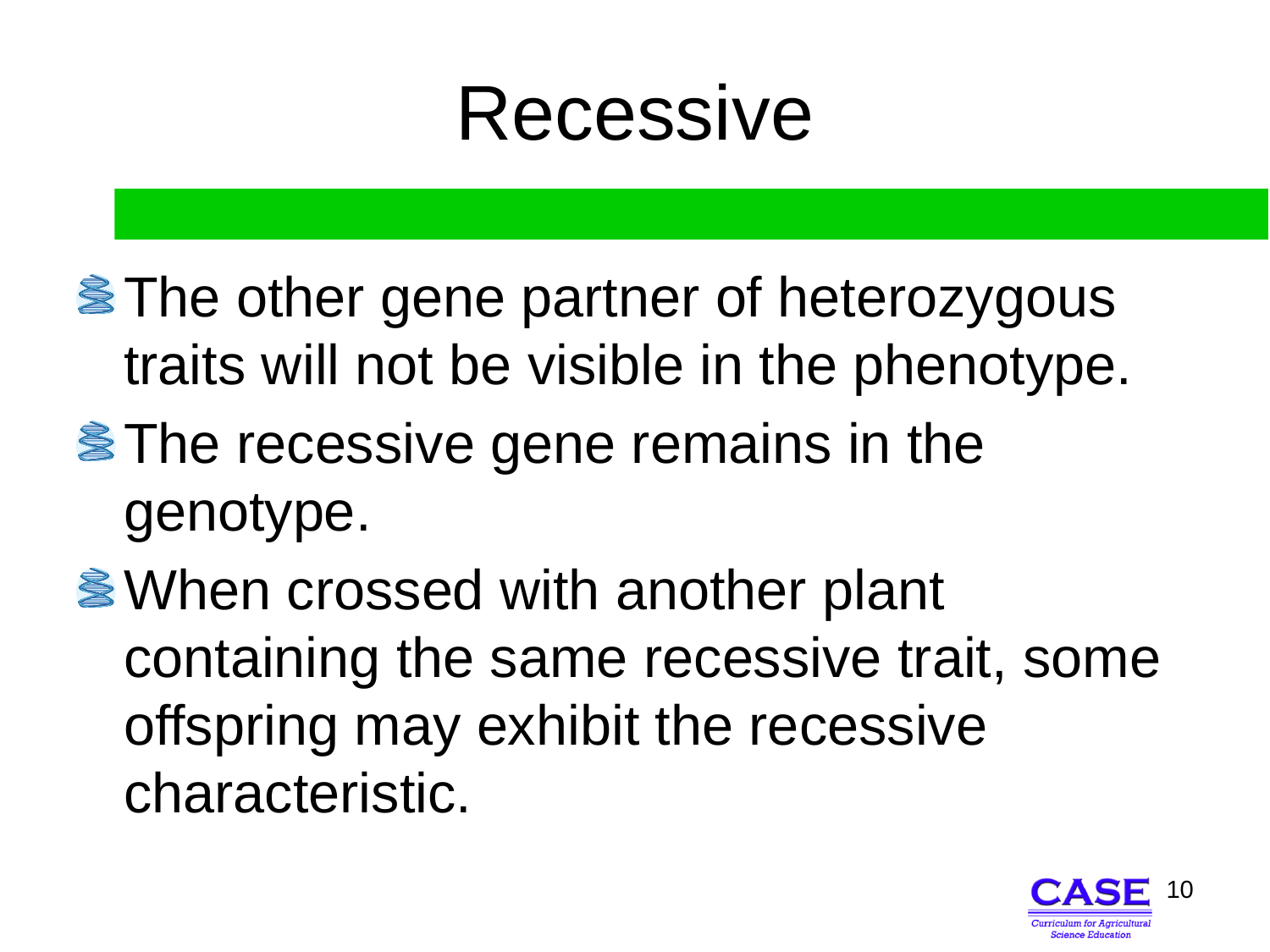

# Recessive
The other gene partner of heterozygous traits will not be visible in the phenotype.
The recessive gene remains in the genotype.
When crossed with another plant containing the same recessive trait, some offspring may exhibit the recessive characteristic.
10